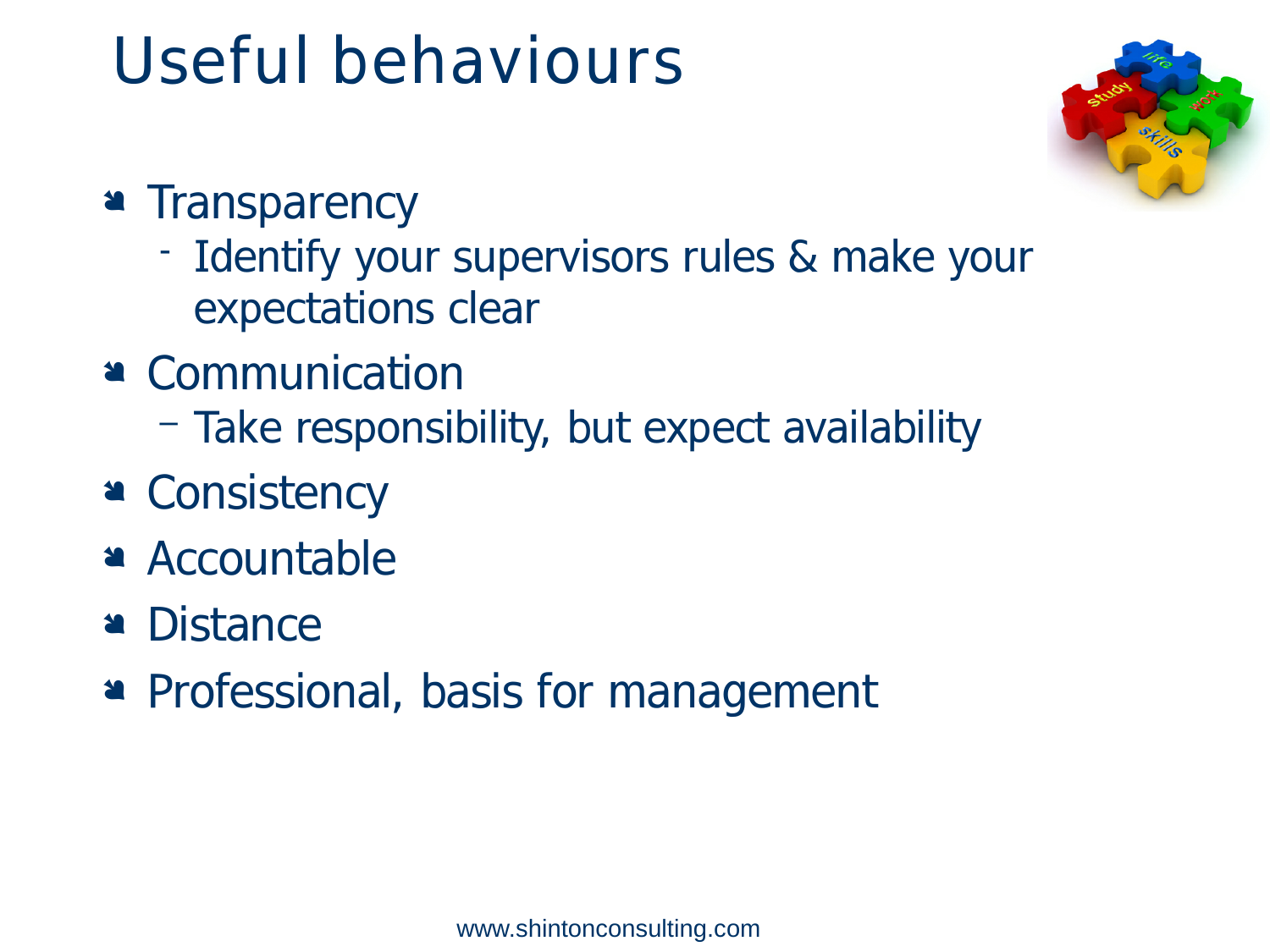

Useful behaviours
Transparency
Identify your supervisors rules & make your expectations clear
Communication
Take responsibility, but expect availability
Consistency
Accountable
Distance
Professional, basis for management
www.shintonconsulting.com